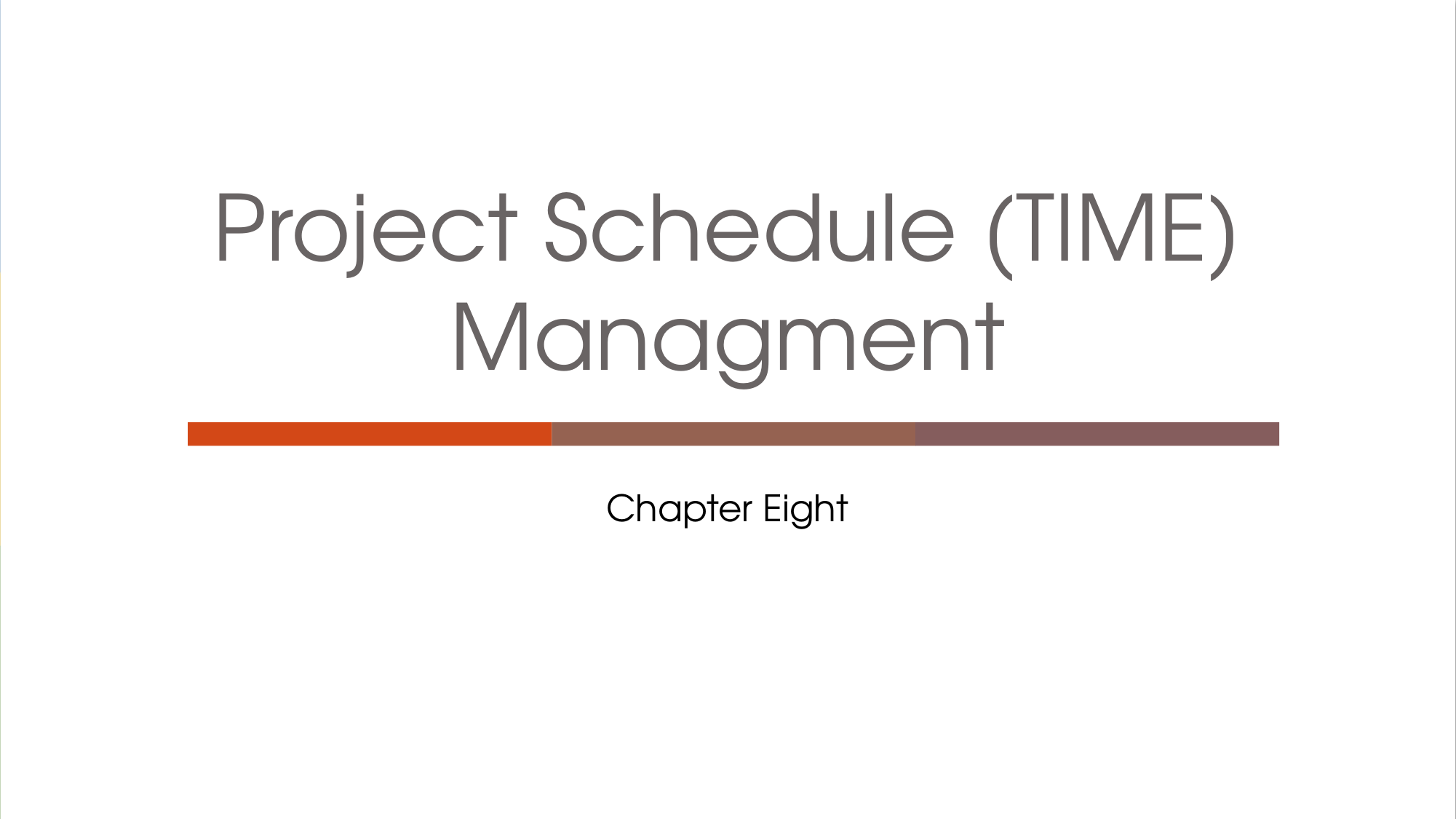

# Project Schedule (TIME) Managment
Chapter Eight